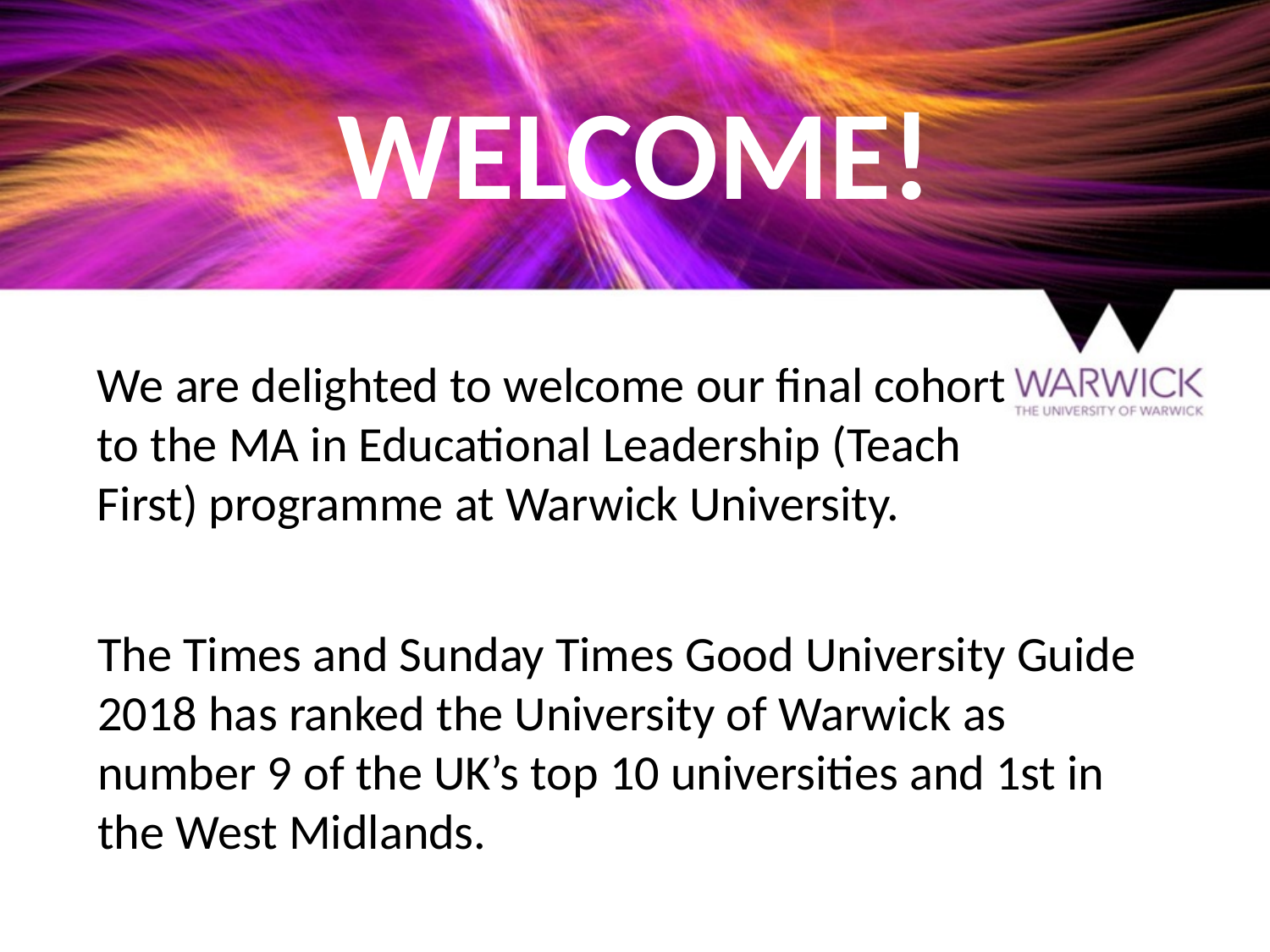

WELCOME!
We are delighted to welcome our final cohort to the MA in Educational Leadership (Teach First) programme at Warwick University.

The Times and Sunday Times Good University Guide 2018 has ranked the University of Warwick as number 9 of the UK’s top 10 universities and 1st in the West Midlands.